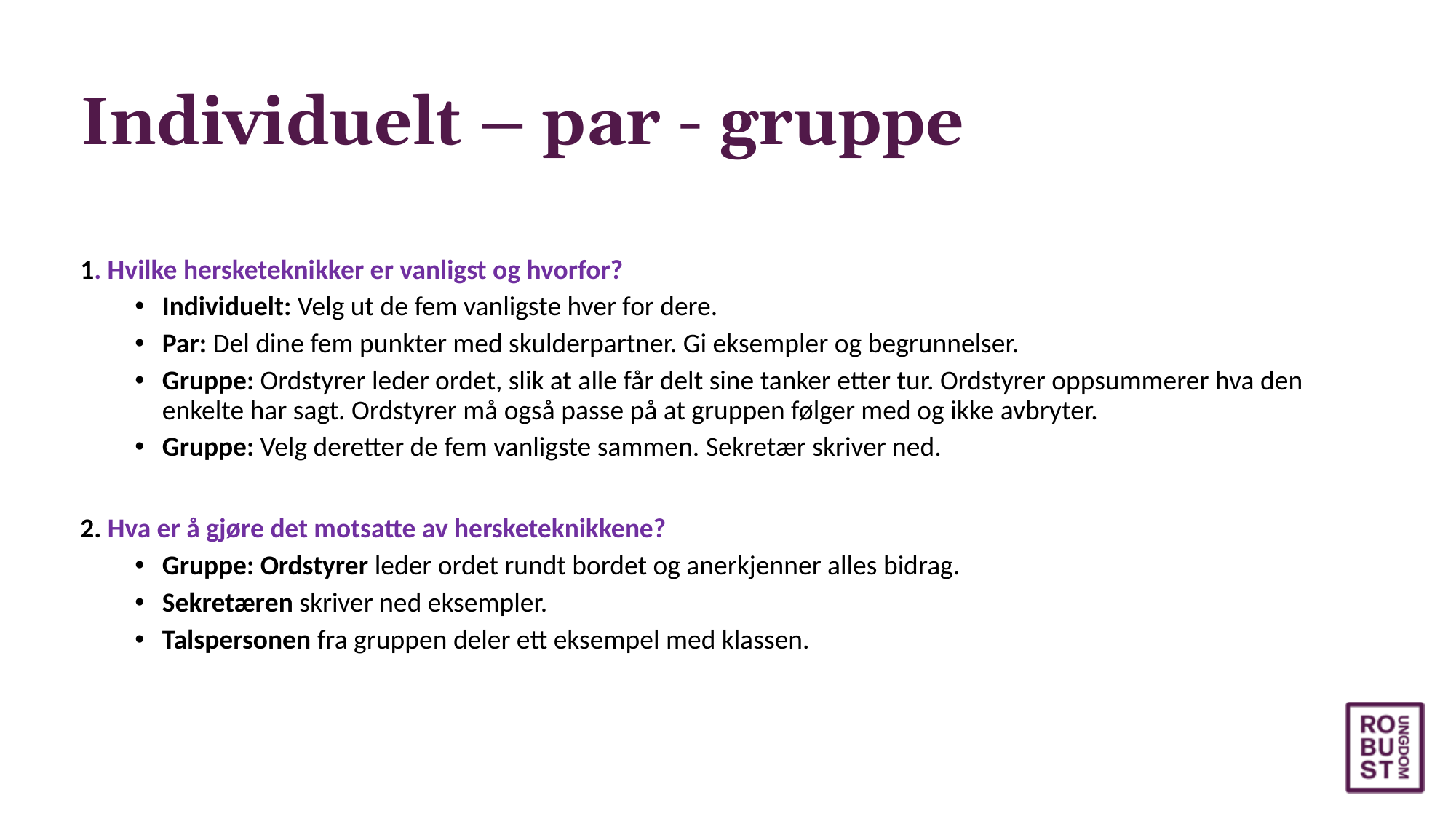

# Individuelt – par - gruppe

1. Hvilke hersketeknikker er vanligst og hvorfor?
Individuelt: Velg ut de fem vanligste hver for dere.
Par: Del dine fem punkter med skulderpartner. Gi eksempler og begrunnelser.
Gruppe: Ordstyrer leder ordet, slik at alle får delt sine tanker etter tur. Ordstyrer oppsummerer hva den enkelte har sagt. Ordstyrer må også passe på at gruppen følger med og ikke avbryter.
Gruppe: Velg deretter de fem vanligste sammen. Sekretær skriver ned.

2. Hva er å gjøre det motsatte av hersketeknikkene?
Gruppe: Ordstyrer leder ordet rundt bordet og anerkjenner alles bidrag.
Sekretæren skriver ned eksempler.
Talspersonen fra gruppen deler ett eksempel med klassen.